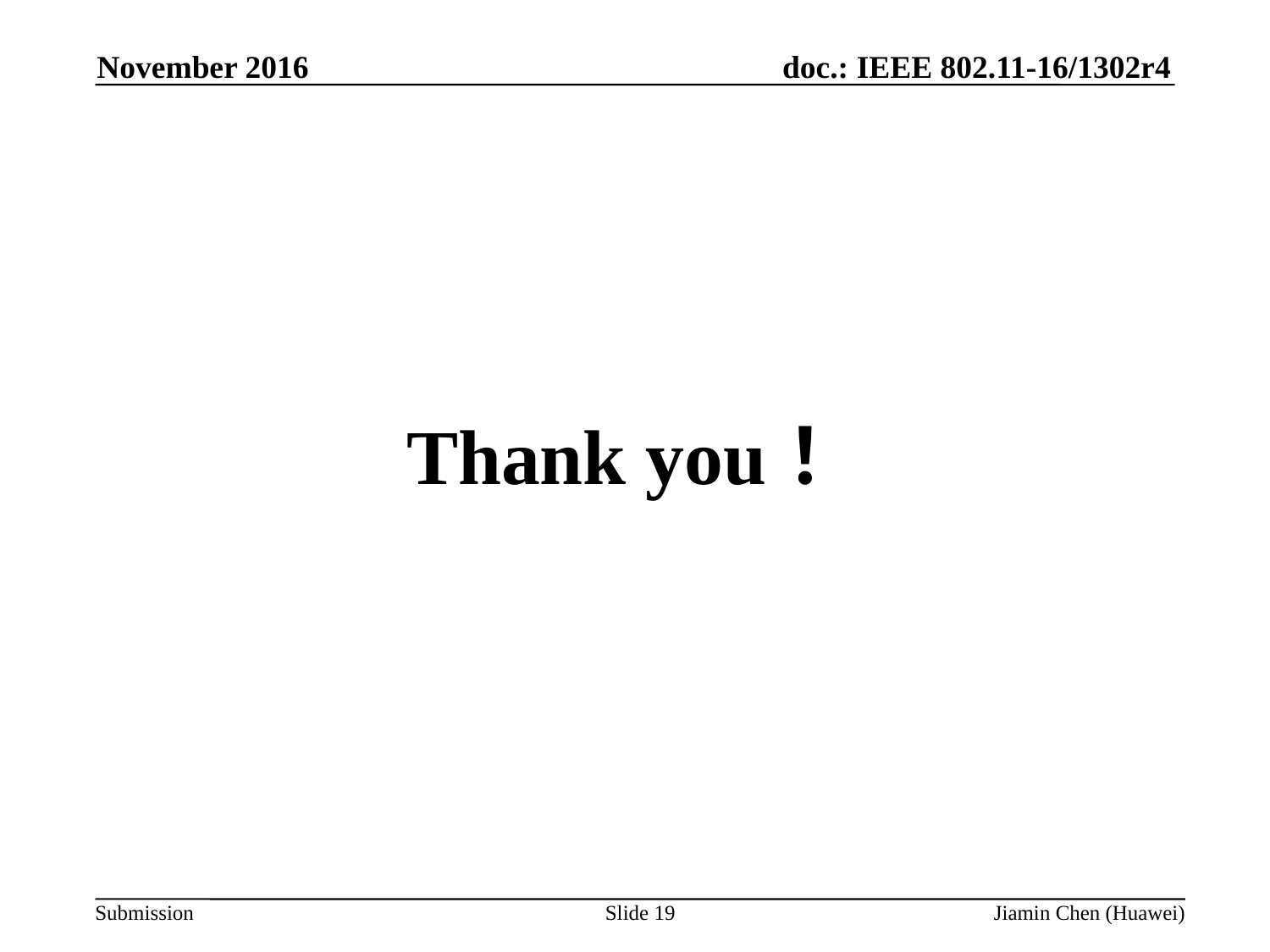

November 2016
#

Thank you！
Slide 19
Jiamin Chen (Huawei)